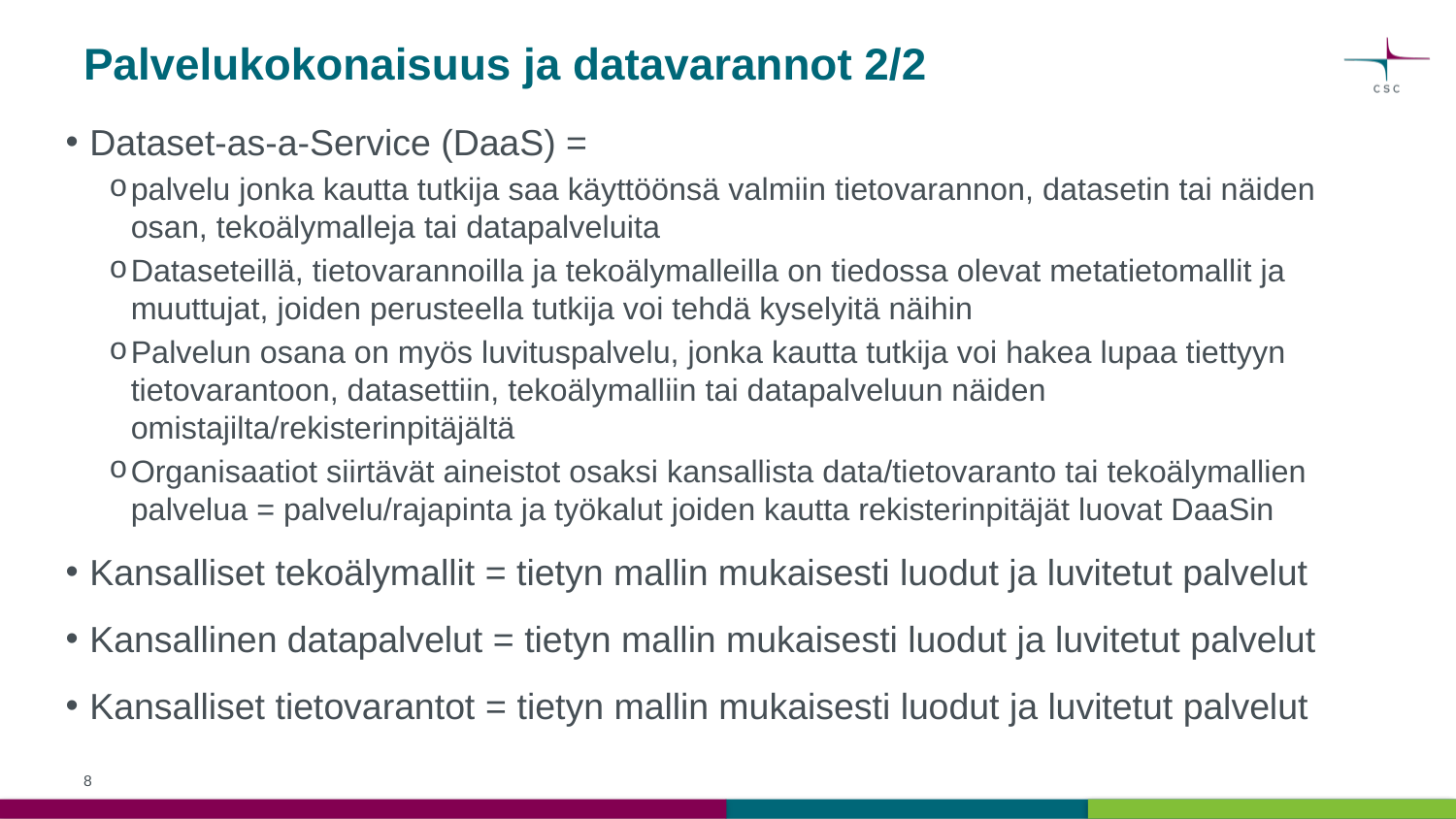

# Palvelukokonaisuus ja datavarannot 2/2
Dataset-as-a-Service (DaaS) =
palvelu jonka kautta tutkija saa käyttöönsä valmiin tietovarannon, datasetin tai näiden osan, tekoälymalleja tai datapalveluita
Dataseteillä, tietovarannoilla ja tekoälymalleilla on tiedossa olevat metatietomallit ja muuttujat, joiden perusteella tutkija voi tehdä kyselyitä näihin
Palvelun osana on myös luvituspalvelu, jonka kautta tutkija voi hakea lupaa tiettyyn tietovarantoon, datasettiin, tekoälymalliin tai datapalveluun näiden omistajilta/rekisterinpitäjältä
Organisaatiot siirtävät aineistot osaksi kansallista data/tietovaranto tai tekoälymallien palvelua = palvelu/rajapinta ja työkalut joiden kautta rekisterinpitäjät luovat DaaSin
Kansalliset tekoälymallit = tietyn mallin mukaisesti luodut ja luvitetut palvelut
Kansallinen datapalvelut = tietyn mallin mukaisesti luodut ja luvitetut palvelut
Kansalliset tietovarantot = tietyn mallin mukaisesti luodut ja luvitetut palvelut

8